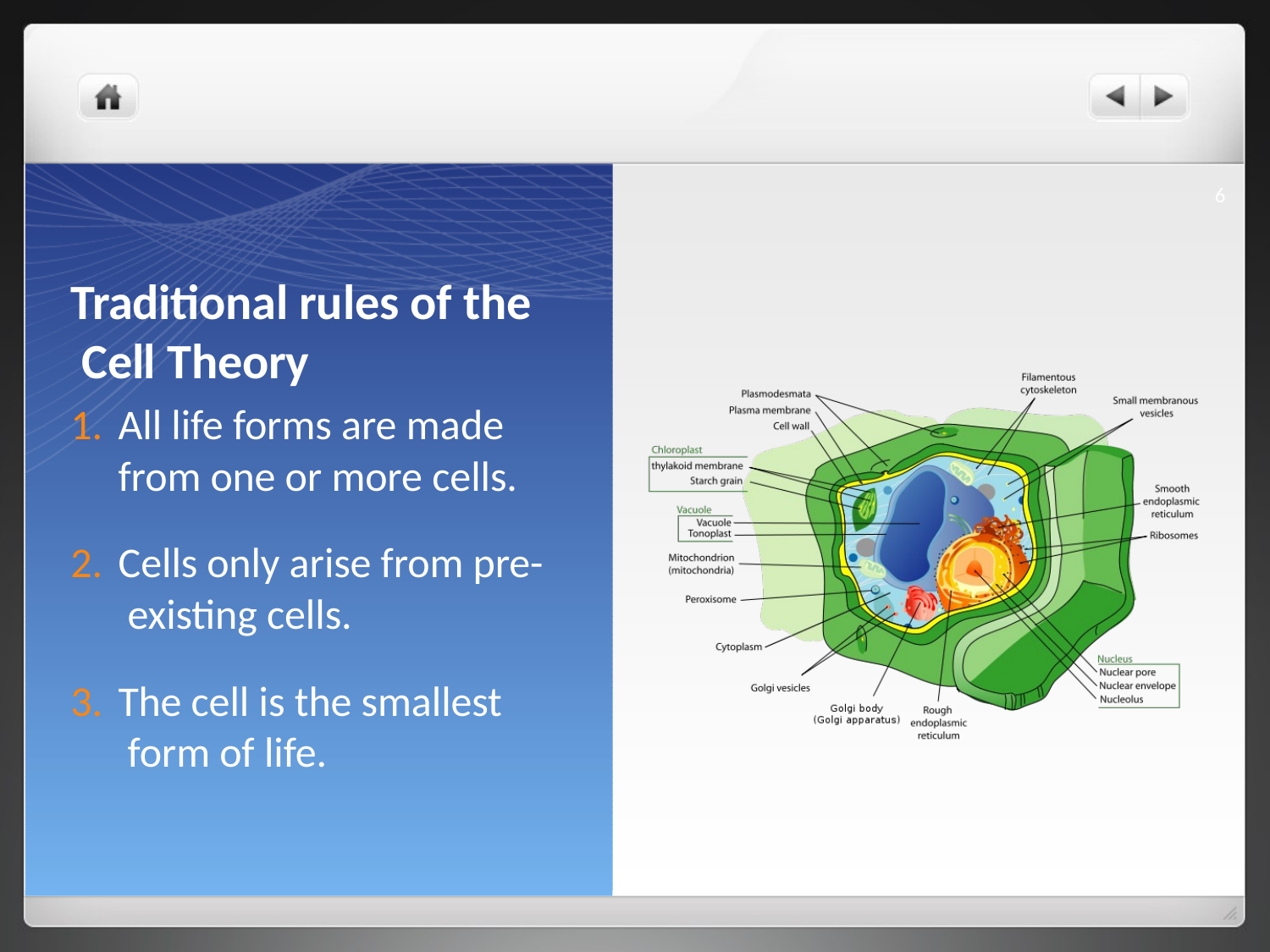

6
# Traditional rules of the  Cell Theory

All life forms are made  from one or more cells.
Cells only arise from pre-  existing cells.
The cell is the smallest  form of life.